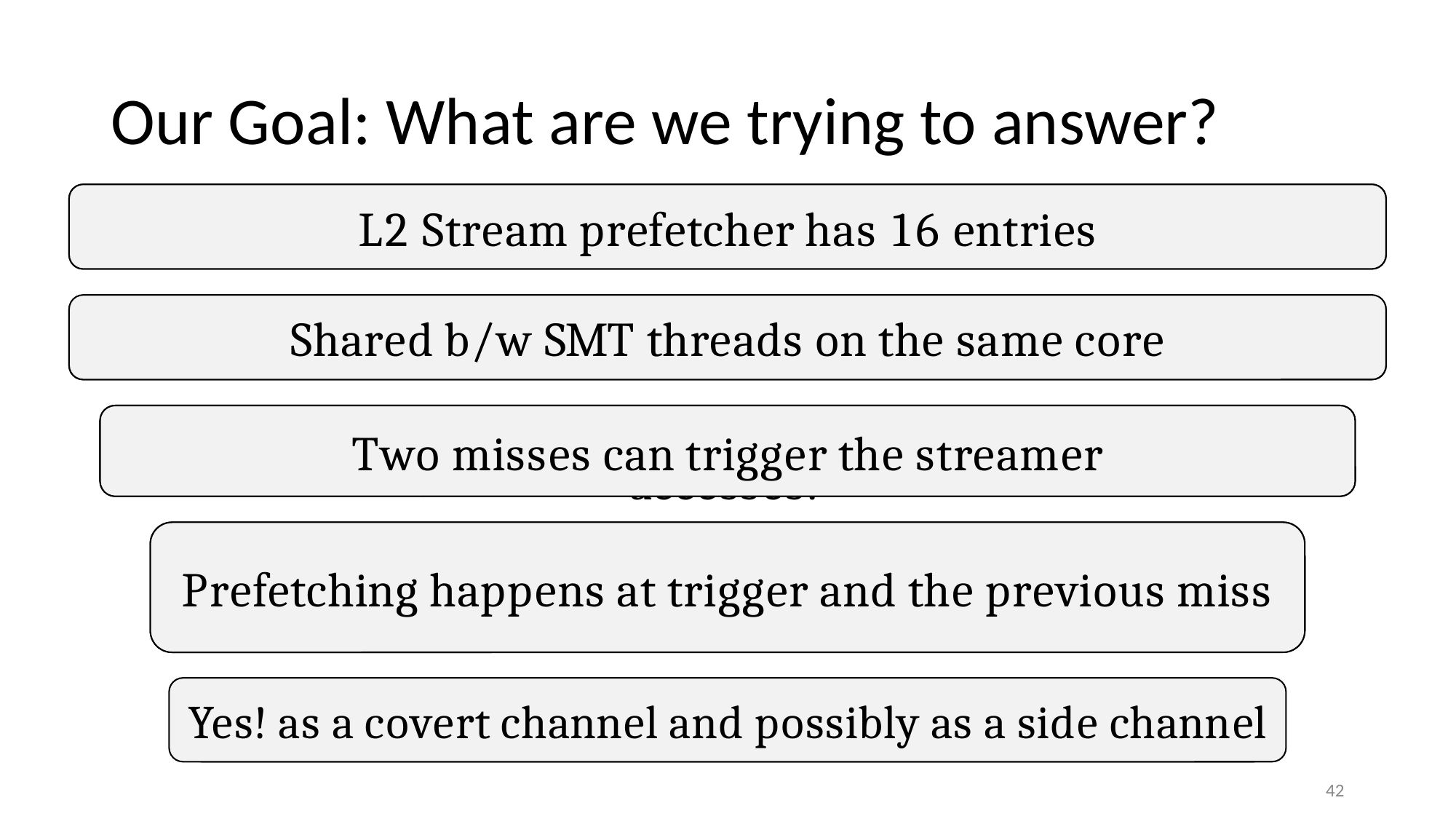

# Our Goal: What are we trying to answer?
What is the size of the Stream Prefetcher?
L2 Stream prefetcher has 16 entries
Shared b/w SMT threads on the same core
Is the Stream Prefetcher shared b/w SMT threads?
What triggers the stream prefetcher with cross-thread accesses?
Two misses can trigger the streamer
At which misses made by cross-threads does the streamer prefetch?
Prefetching happens at trigger and the previous miss
Yes! as a covert channel and possibly as a side channel
Can the Streamer leak?
42